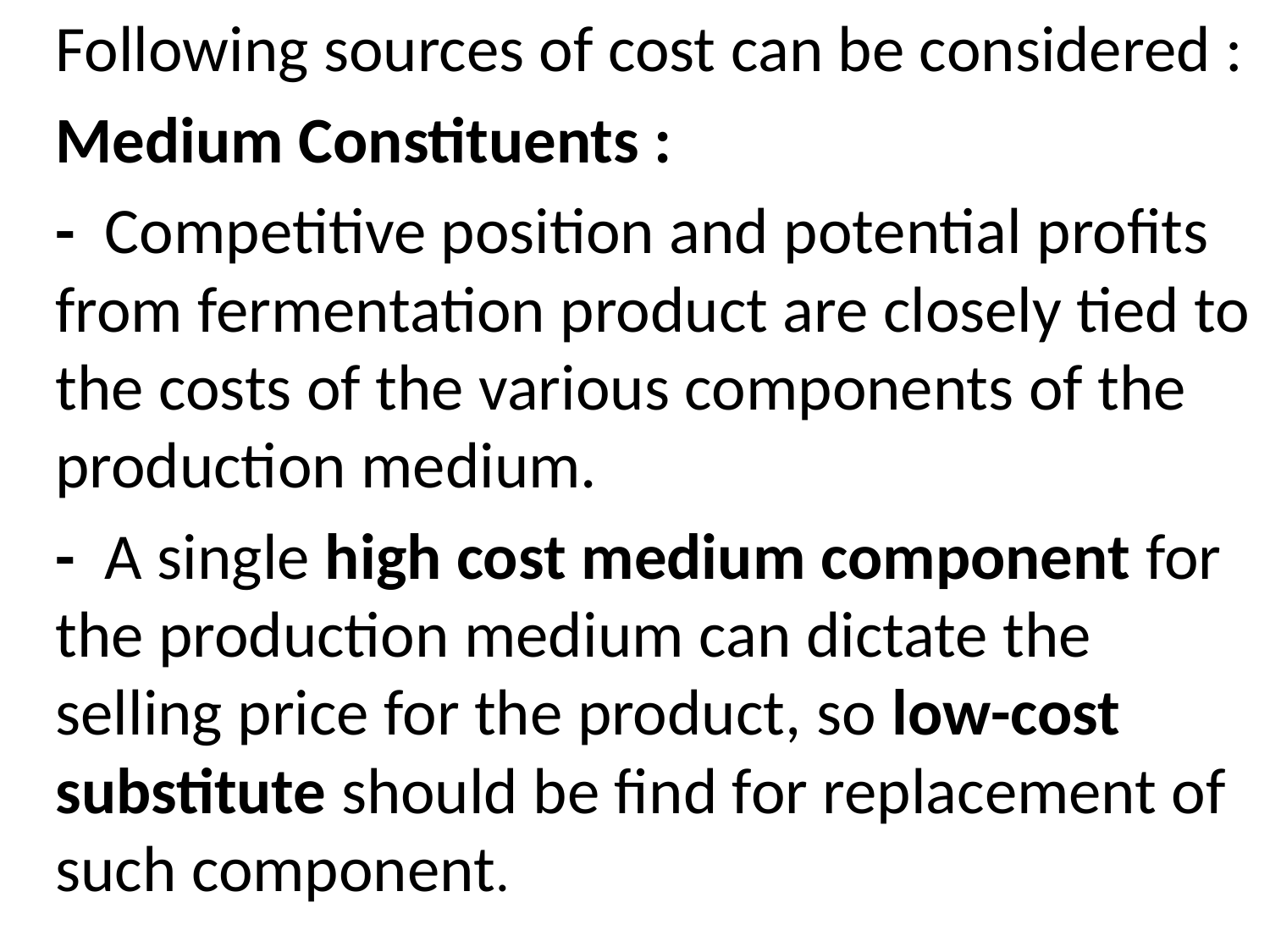

Following sources of cost can be considered :
	Medium Constituents :
	-  Competitive position and potential profits from fermentation product are closely tied to the costs of the various components of the production medium.
	-  A single high cost medium component for the production medium can dictate the selling price for the product, so low-cost substitute should be find for replacement of such component.